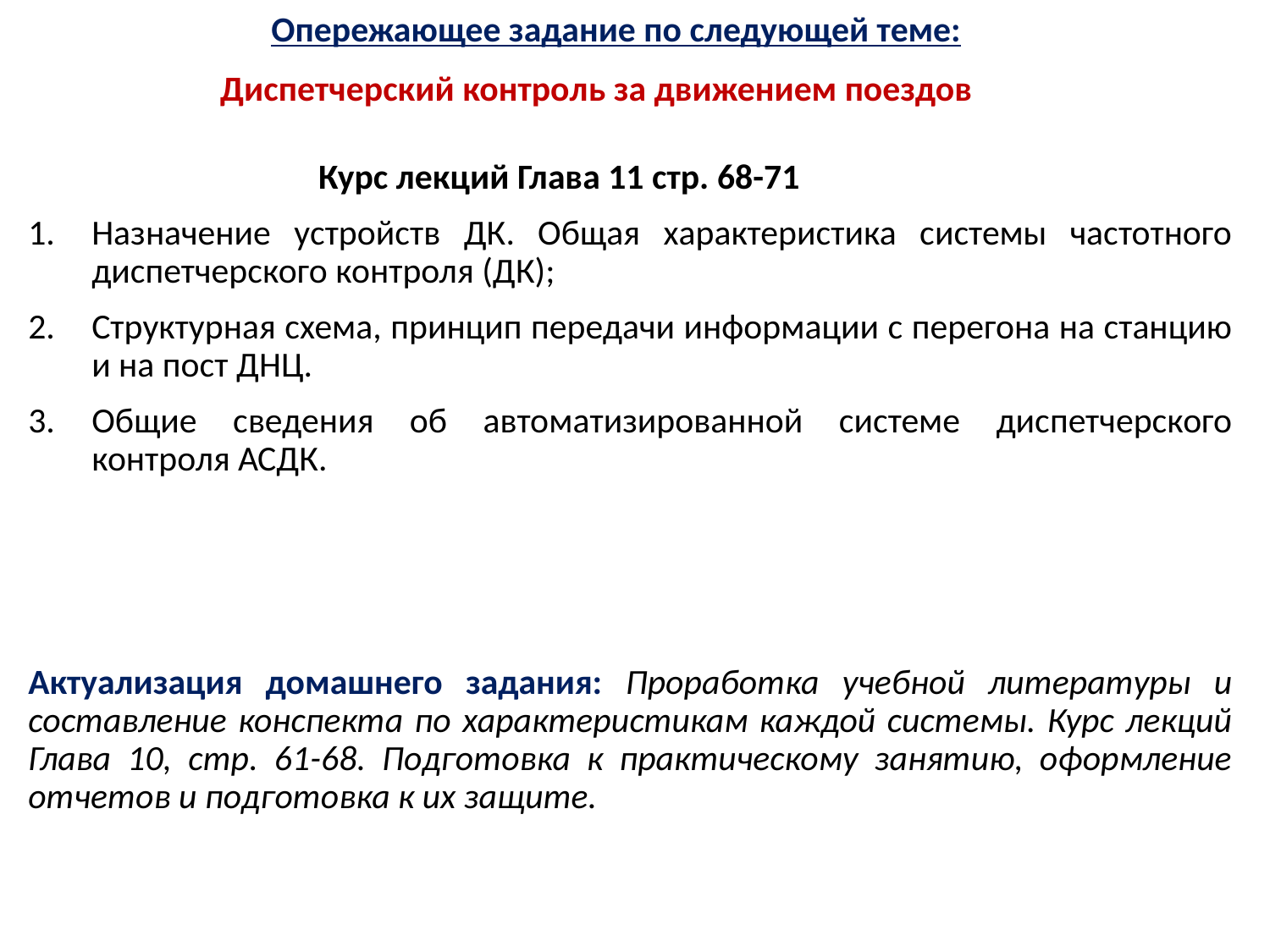

# Опережающее задание по следующей теме:
Диспетчерский контроль за движением поездов
                                                 Курс лекций Глава 11 стр. 68-71
Назначение устройств ДК. Общая характеристика системы частотного диспетчерского контроля (ДК);
Структурная схема, принцип передачи информации с перегона на станцию и на пост ДНЦ.
Общие сведения об автоматизированной системе диспетчерского контроля АСДК.

Актуализация домашнего задания: Проработка учебной литературы и составление конспекта по характеристикам каждой системы. Курс лекций Глава 10, стр. 61-68. Подготовка к практическому занятию, оформление отчетов и подготовка к их защите.